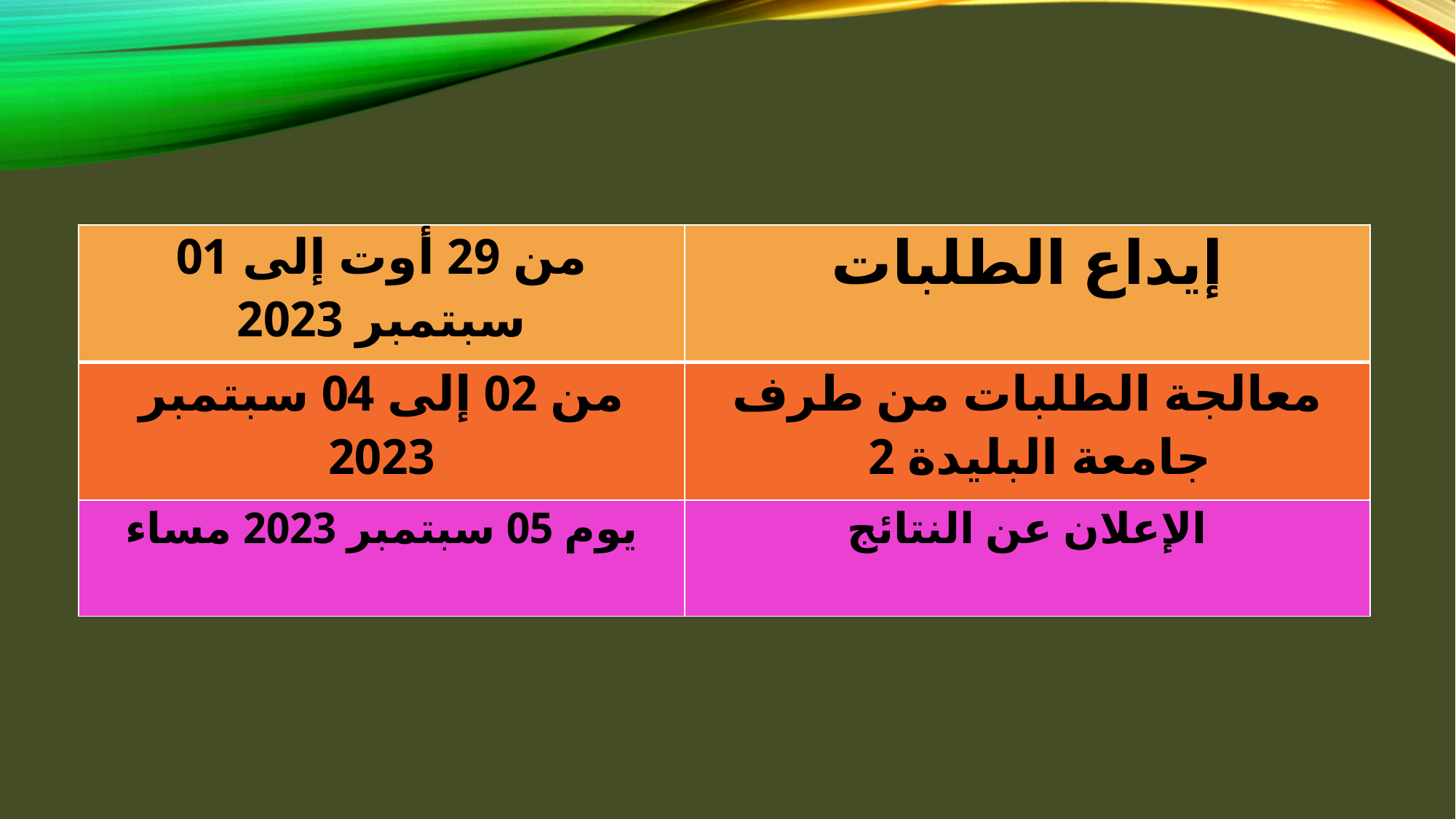

| من 29 أوت إلى 01 سبتمبر 2023 | إيداع الطلبات |
| --- | --- |
| من 02 إلى 04 سبتمبر 2023 | معالجة الطلبات من طرف جامعة البليدة 2 |
| يوم 05 سبتمبر 2023 مساء | الإعلان عن النتائج |